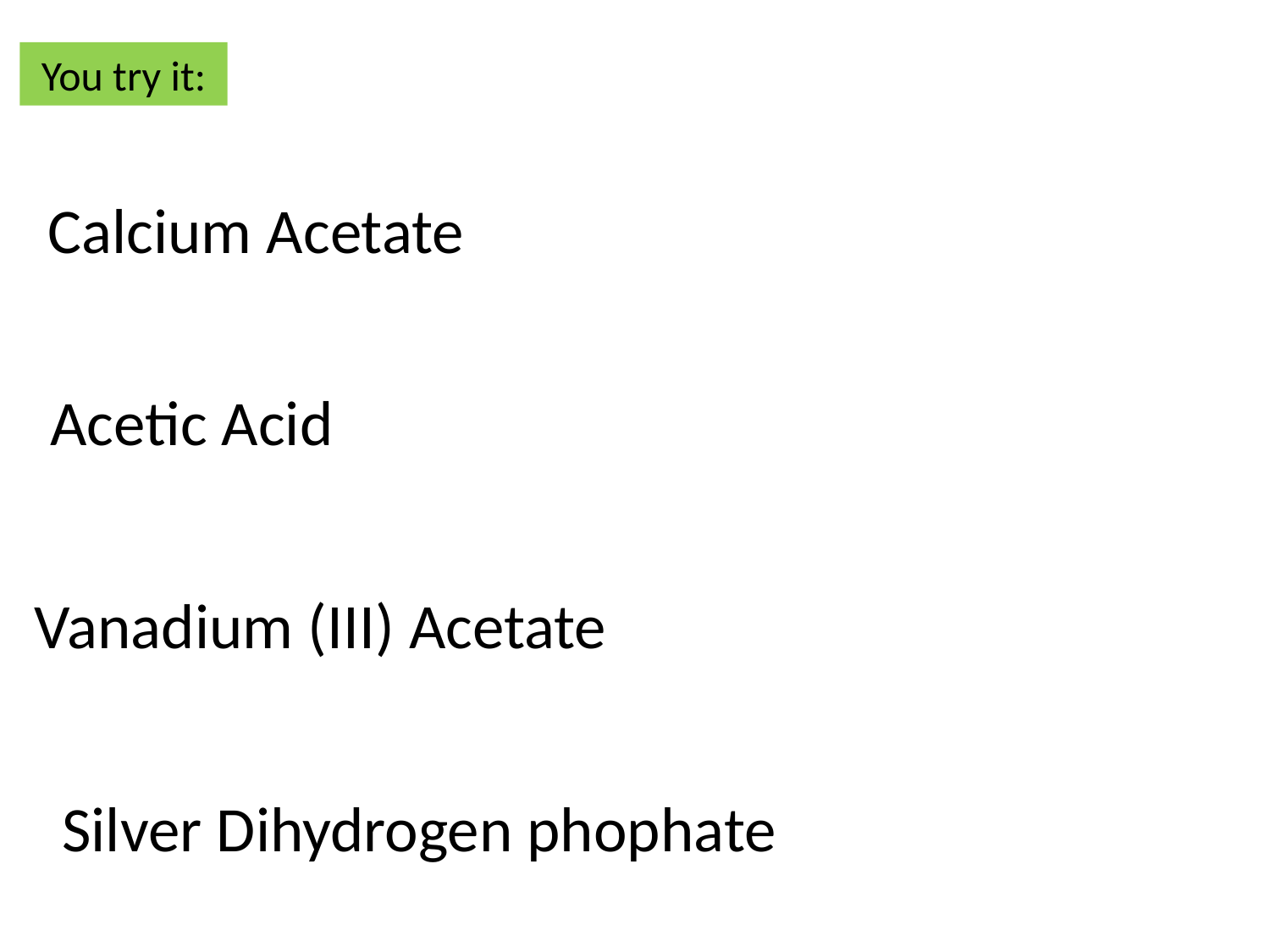

You try it:
Calcium Acetate
Acetic Acid
Vanadium (III) Acetate
Silver Dihydrogen phophate